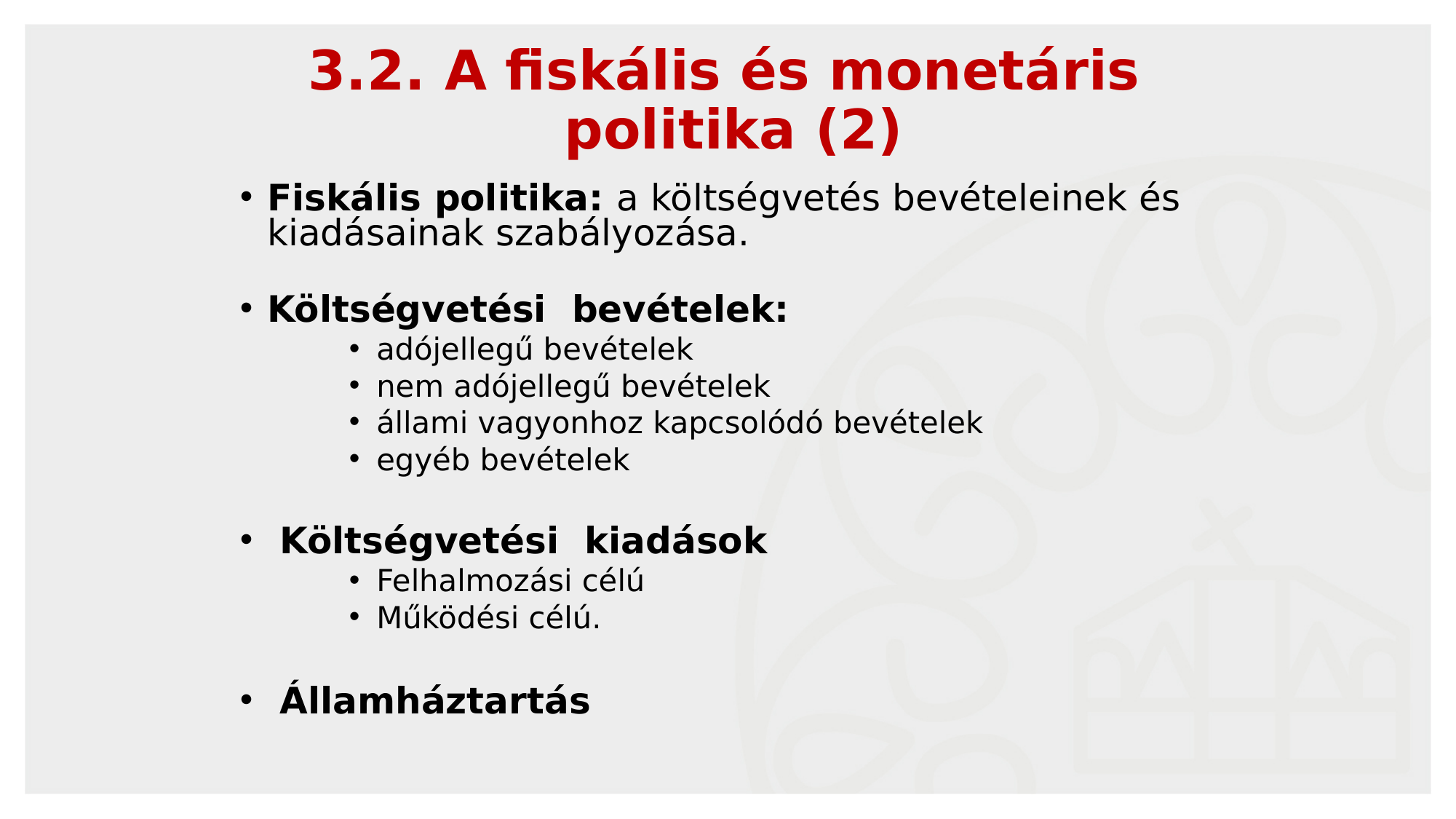

3.2. A fiskális és monetáris
politika (2)
Fiskális politika: a költségvetés bevételeinek és kiadásainak szabályozása.

Költségvetési  bevételek:
adójellegű bevételek
nem adójellegű bevételek
állami vagyonhoz kapcsolódó bevételek
egyéb bevételek

 Költségvetési  kiadások
Felhalmozási célú
Működési célú.

 Államháztartás